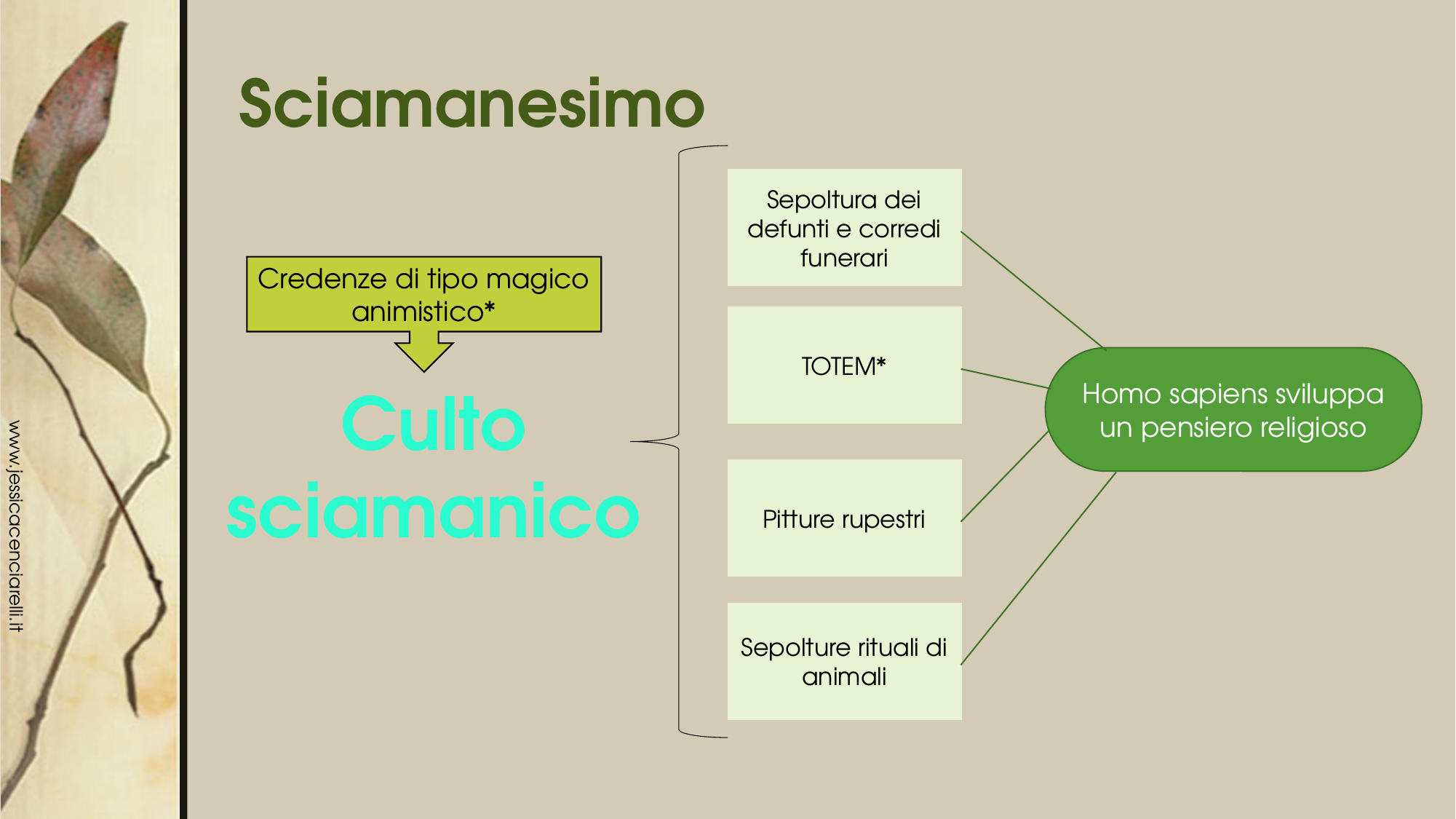

# Sciamanesimo

Sepoltura dei defunti e corredi funerari
Credenze di tipo magico animistico*
TOTEM*
Homo sapiens sviluppa un pensiero religioso
Culto sciamanico
Pitture rupestri
Sepolture rituali di animali